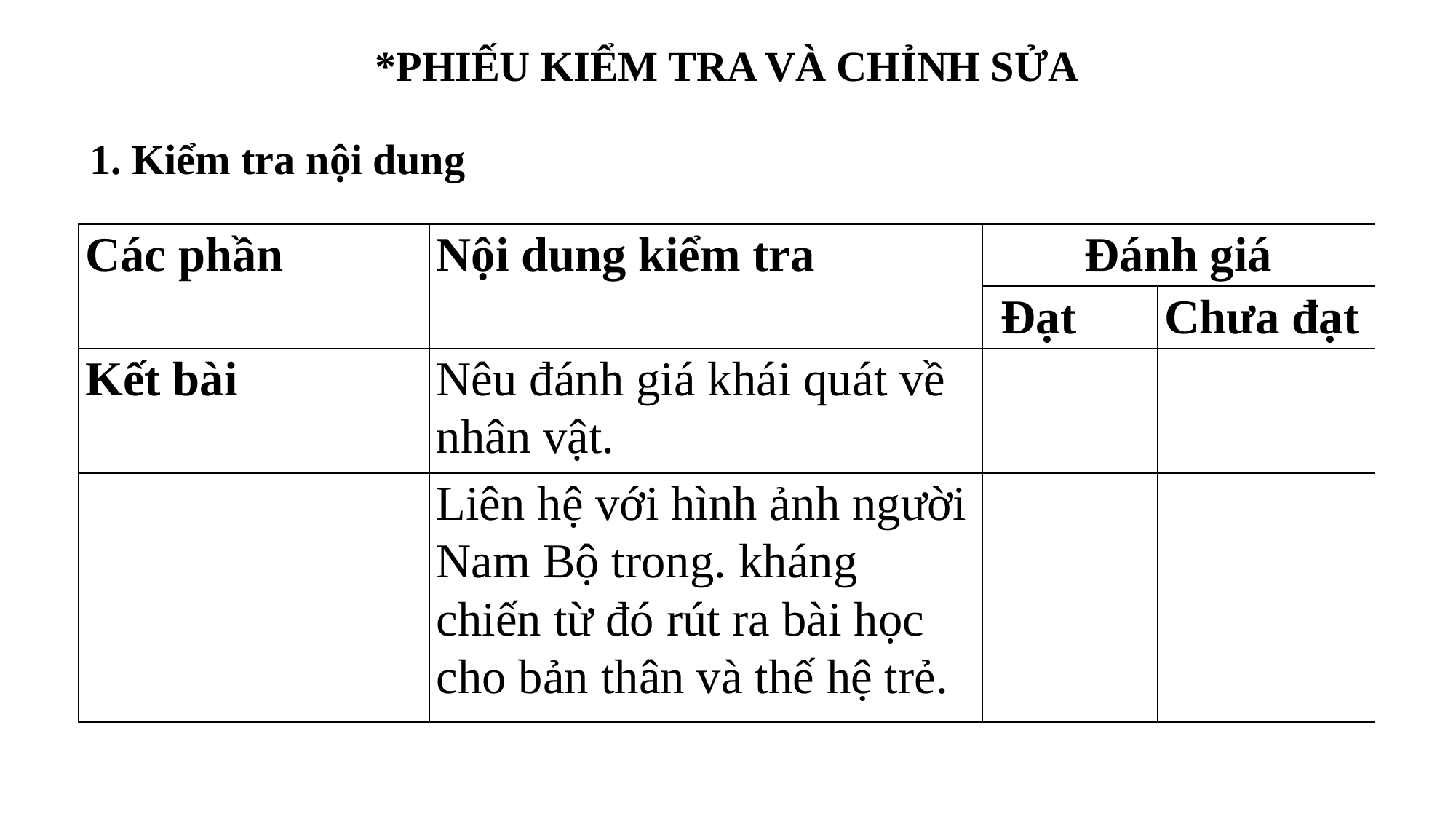

*PHIẾU KIỂM TRA VÀ CHỈNH SỬA
1. Kiểm tra nội dung
| Các phần | Nội dung kiểm tra | Đánh giá |  |
| --- | --- | --- | --- |
|  |  | Đạt | Chưa đạt |
| Kết bài | Nêu đánh giá khái quát về nhân vật. |  |  |
|  | Liên hệ với hình ảnh người Nam Bộ trong. kháng chiến từ đó rút ra bài học cho bản thân và thế hệ trẻ. |  |  |